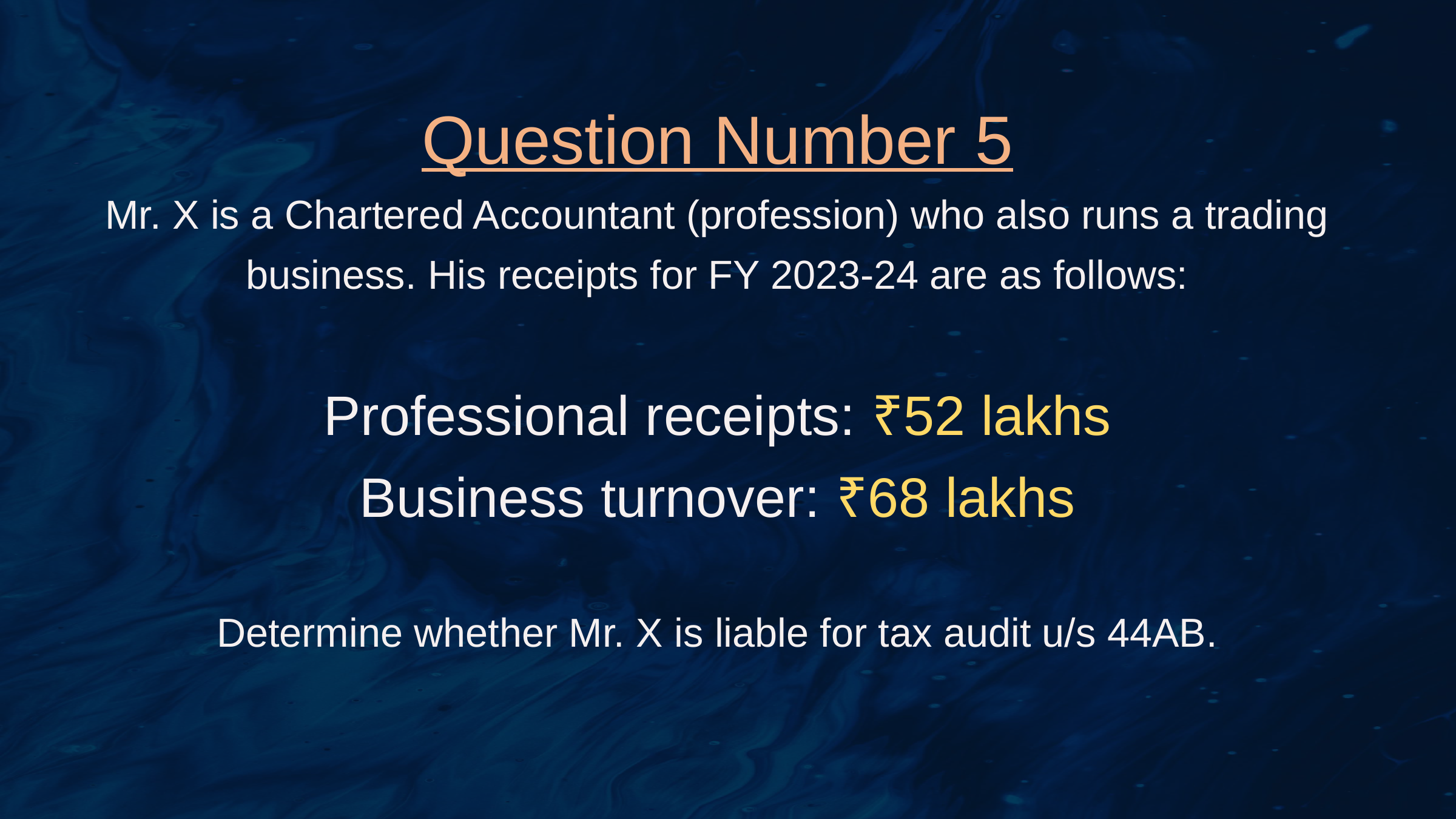

Question Number 5
Mr. X is a Chartered Accountant (profession) who also runs a trading business. His receipts for FY 2023-24 are as follows:

Professional receipts: ₹52 lakhs
Business turnover: ₹68 lakhs

Determine whether Mr. X is liable for tax audit u/s 44AB.